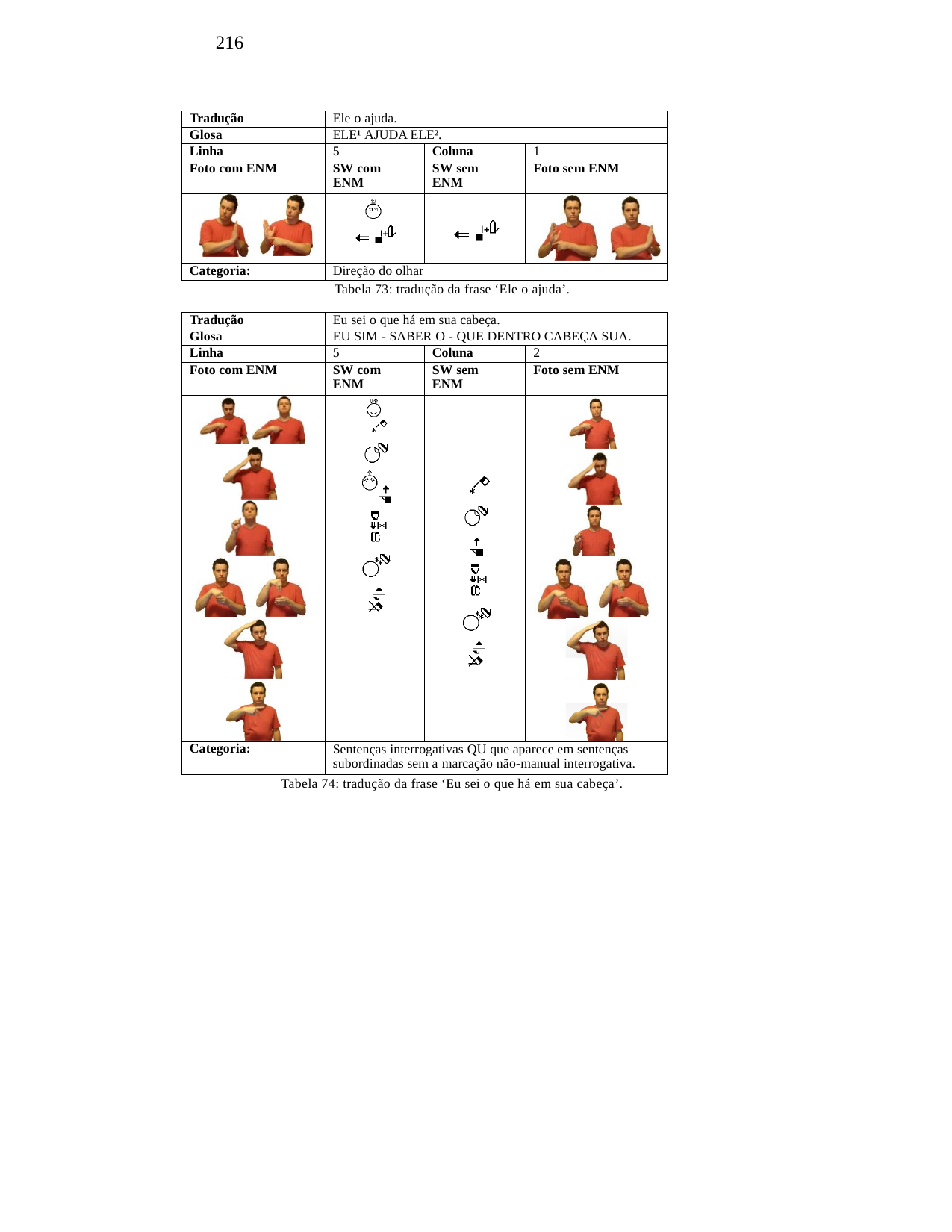

216
| Tradução | Ele o ajuda. |  |  |
| --- | --- | --- | --- |
| Glosa | ELE¹ AJUDA ELE². |  |  |
| Linha | 5 | Coluna | 1 |
| Foto com ENM | SW com ENM | SW sem ENM | Foto sem ENM |
|  |  |  |  |
| Categoria: | Direção do olhar |  |  |

Tabela 73: tradução da frase ‘Ele o ajuda’.
| Tradução | Eu sei o que há em sua cabeça. |  |  |
| --- | --- | --- | --- |
| Glosa | EU SIM - SABER O - QUE DENTRO CABEÇA SUA. |  |  |
| Linha | 5 | Coluna | 2 |
| Foto com ENM | SW com ENM | SW sem ENM | Foto sem ENM |
|  |  |  |  |
| Categoria: | Sentenças interrogativas QU que aparece em sentenças subordinadas sem a marcação não-manual interrogativa. |  |  |

Tabela 74: tradução da frase ‘Eu sei o que há em sua cabeça’.